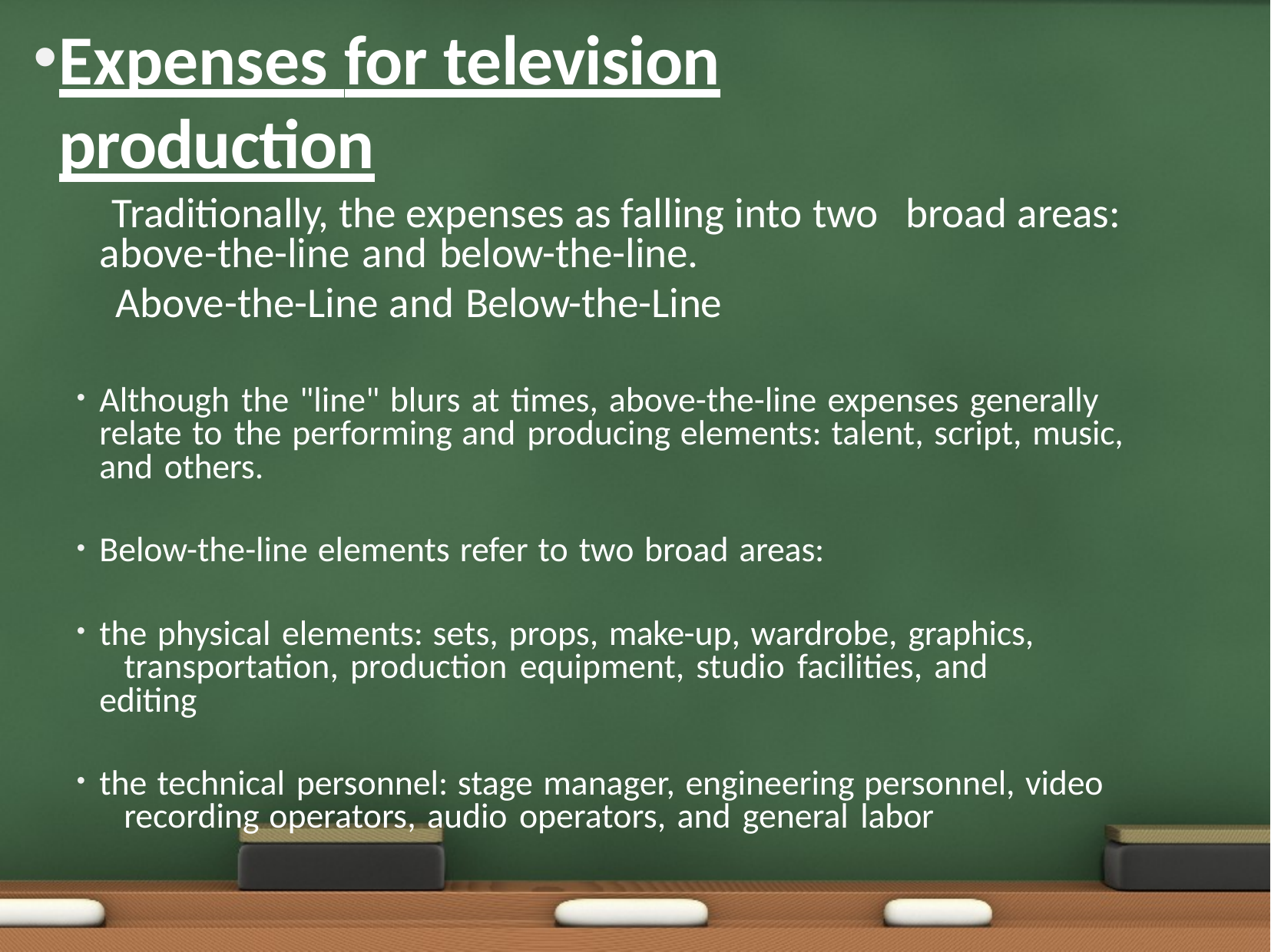

Expenses for television production
Traditionally, the expenses as falling into two	broad areas: above-the-line and below-the-line.
Above-the-Line and Below-the-Line

Although the "line" blurs at times, above-the-line expenses generally 	relate to the performing and producing elements: talent, script, music, 	and others.
Below-the-line elements refer to two broad areas:

the physical elements: sets, props, make-up, wardrobe, graphics, 	transportation, production equipment, studio facilities, and editing

the technical personnel: stage manager, engineering personnel, video 	recording operators, audio operators, and general labor